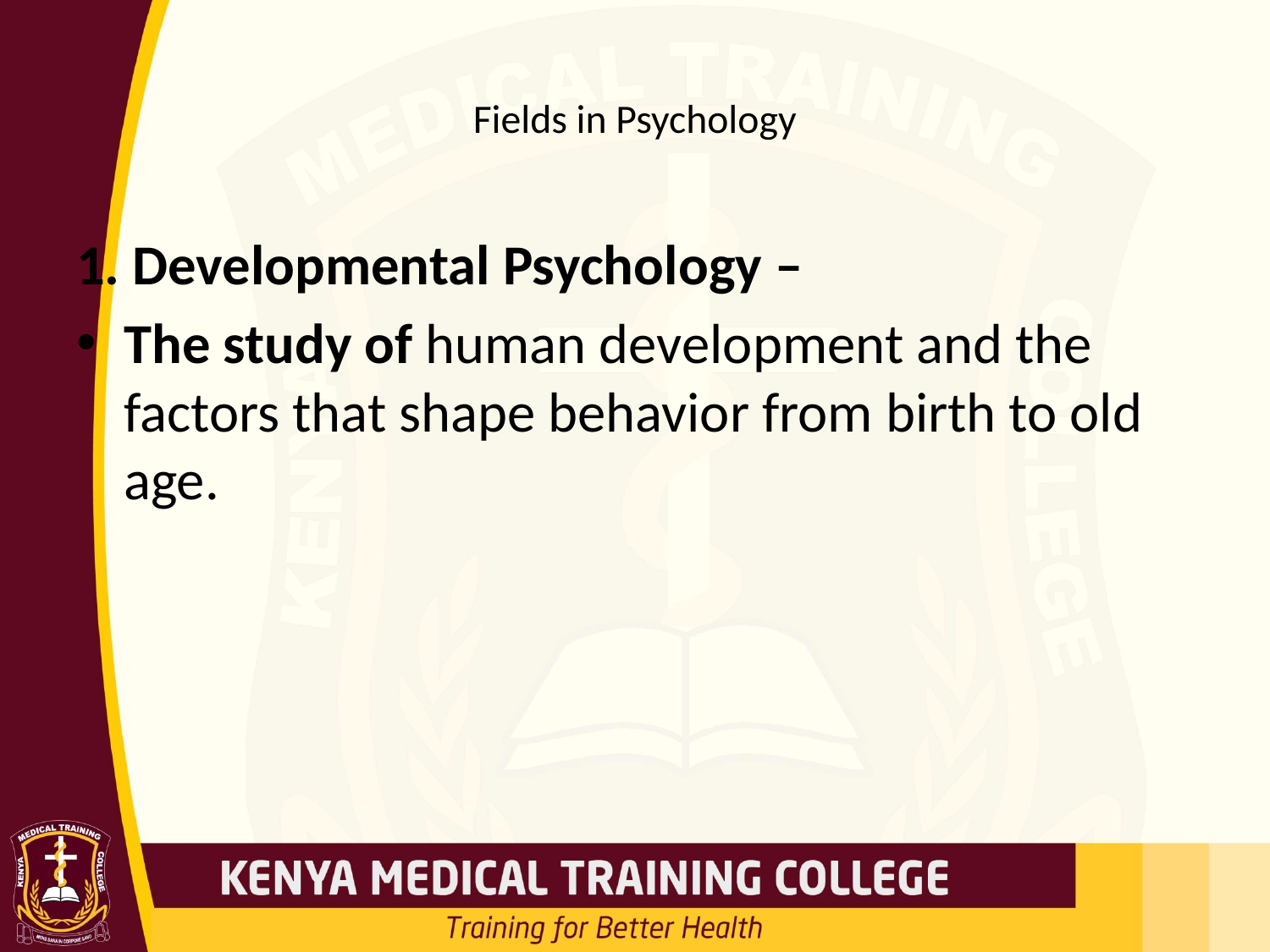

# Fields in Psychology
1. Developmental Psychology –
The study of human development and the factors that shape behavior from birth to old age.